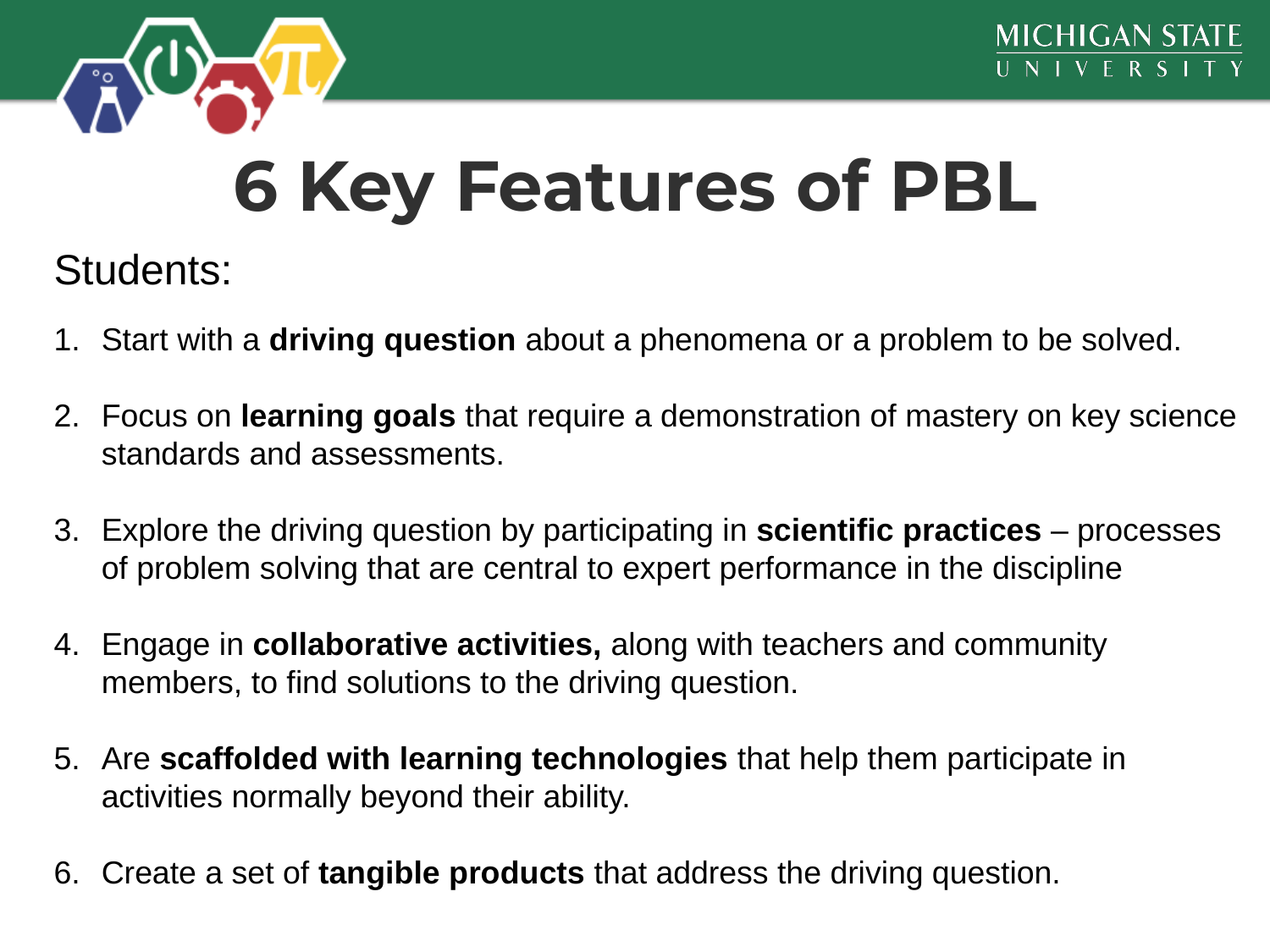

# 6 Key Features of PBL
Students:

Start with a driving question about a phenomena or a problem to be solved.

Focus on learning goals that require a demonstration of mastery on key science standards and assessments.

Explore the driving question by participating in scientific practices – processes of problem solving that are central to expert performance in the discipline

Engage in collaborative activities, along with teachers and community members, to find solutions to the driving question.

Are scaffolded with learning technologies that help them participate in activities normally beyond their ability.

Create a set of tangible products that address the driving question.